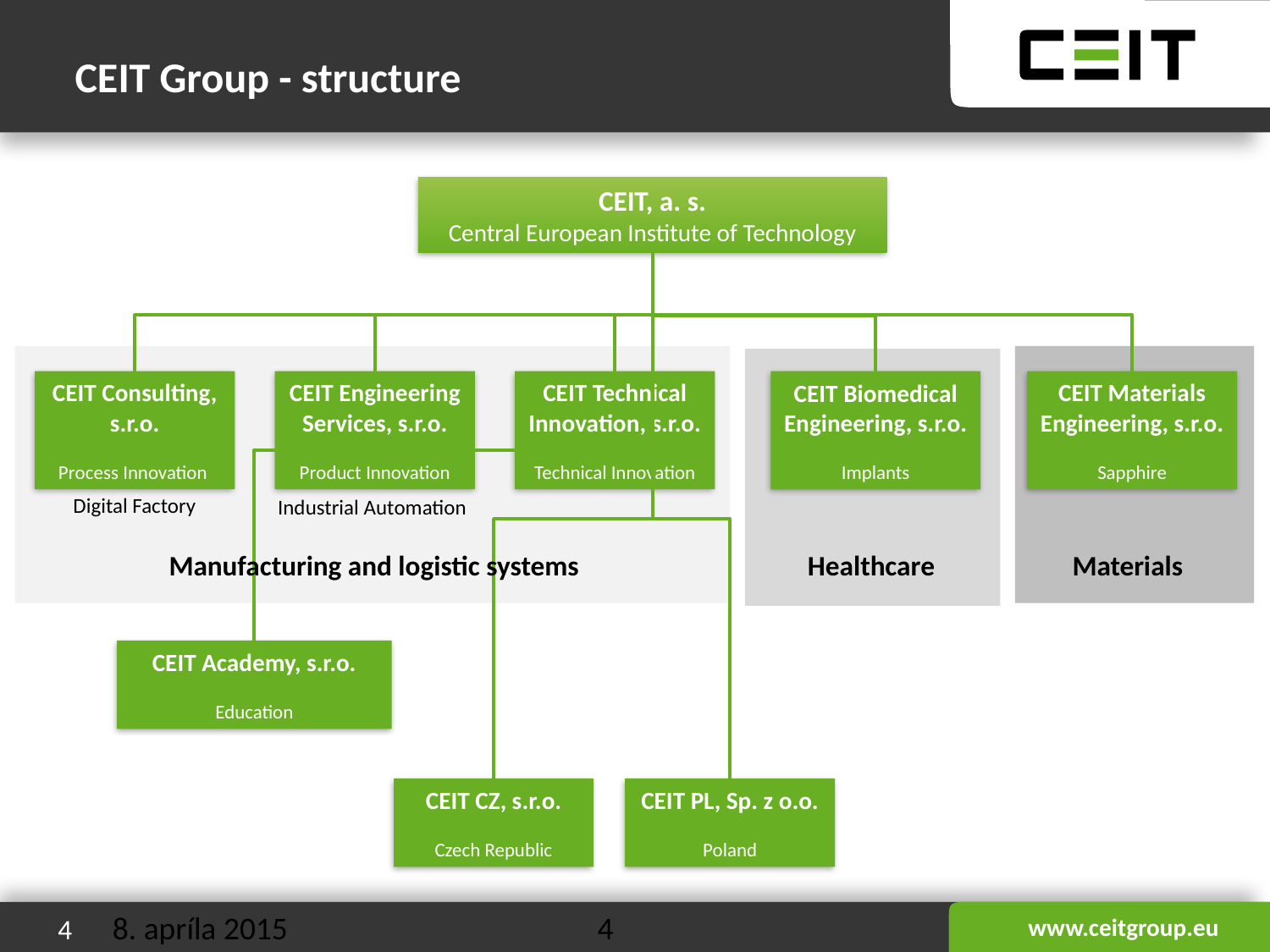

# CEIT Group - structure
CEIT, a. s.
Central European Institute of Technology

CEIT Consulting, s.r.o.

Process Innovation
CEIT Engineering Services, s.r.o.

Product Innovation
CEIT Technical Innovation, s.r.o.

Technical Innovation
CEIT Materials Engineering, s.r.o.

Sapphire
CEIT Biomedical Engineering, s.r.o.

Implants
Digital Factory
Industrial Automation
Manufacturing and logistic systems
Healthcare
Materials
CEIT Academy, s.r.o.

Education
CEIT CZ, s.r.o.

Czech Republic
CEIT PL, Sp. z o.o.

Poland
8. apríla 2015
4